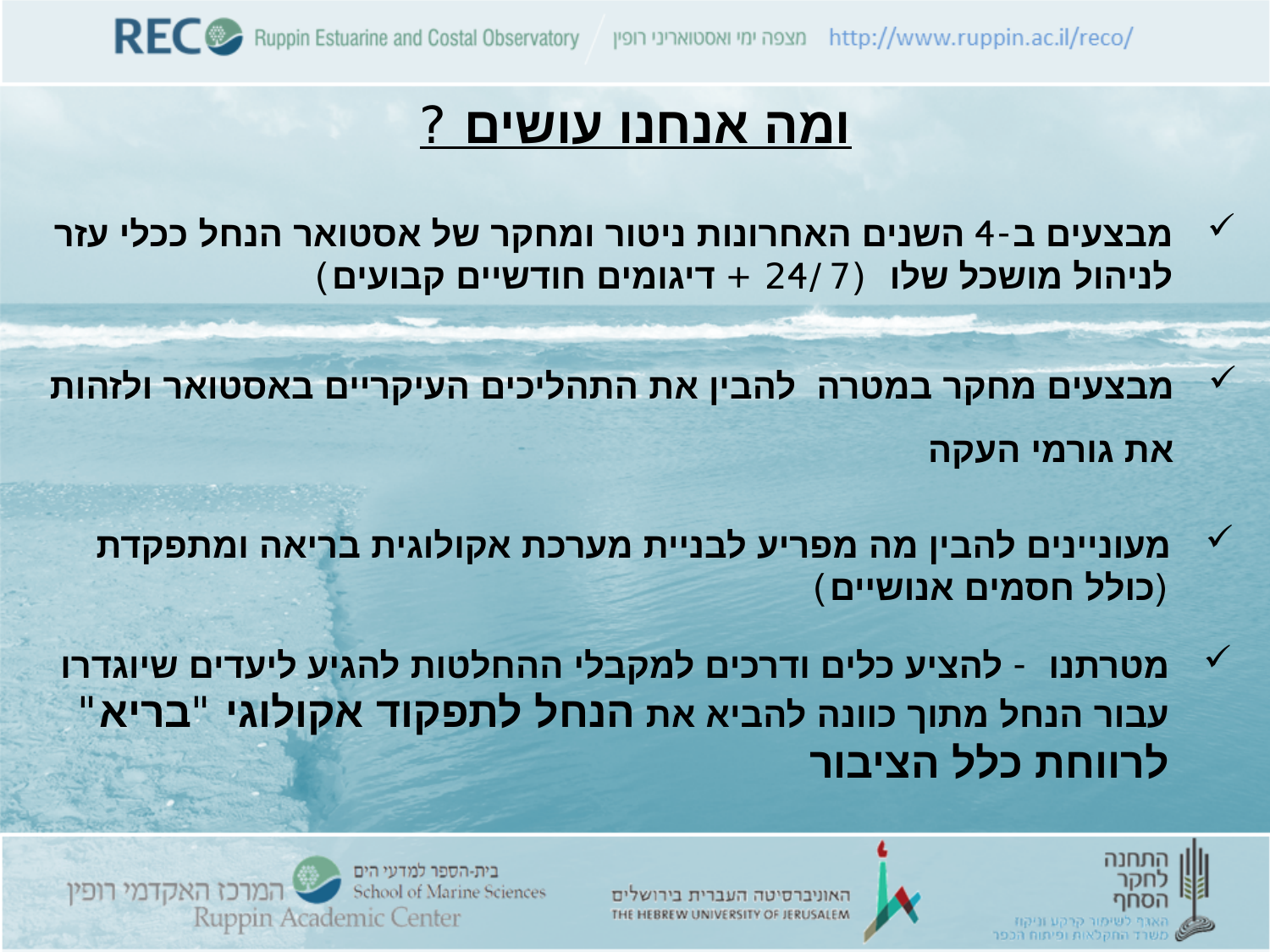

# ומה אנחנו עושים ?
מבצעים ב-4 השנים האחרונות ניטור ומחקר של אסטואר הנחל ככלי עזר לניהול מושכל שלו  (24/7 + דיגומים חודשיים קבועים)

מבצעים מחקר במטרה  להבין את התהליכים העיקריים באסטואר ולזהות את גורמי העקה
מעוניינים להבין מה מפריע לבניית מערכת אקולוגית בריאה ומתפקדת (כולל חסמים אנושיים)
מטרתנו  - להציע כלים ודרכים למקבלי ההחלטות להגיע ליעדים שיוגדרו עבור הנחל מתוך כוונה להביא את הנחל לתפקוד אקולוגי "בריא" לרווחת כלל הציבור